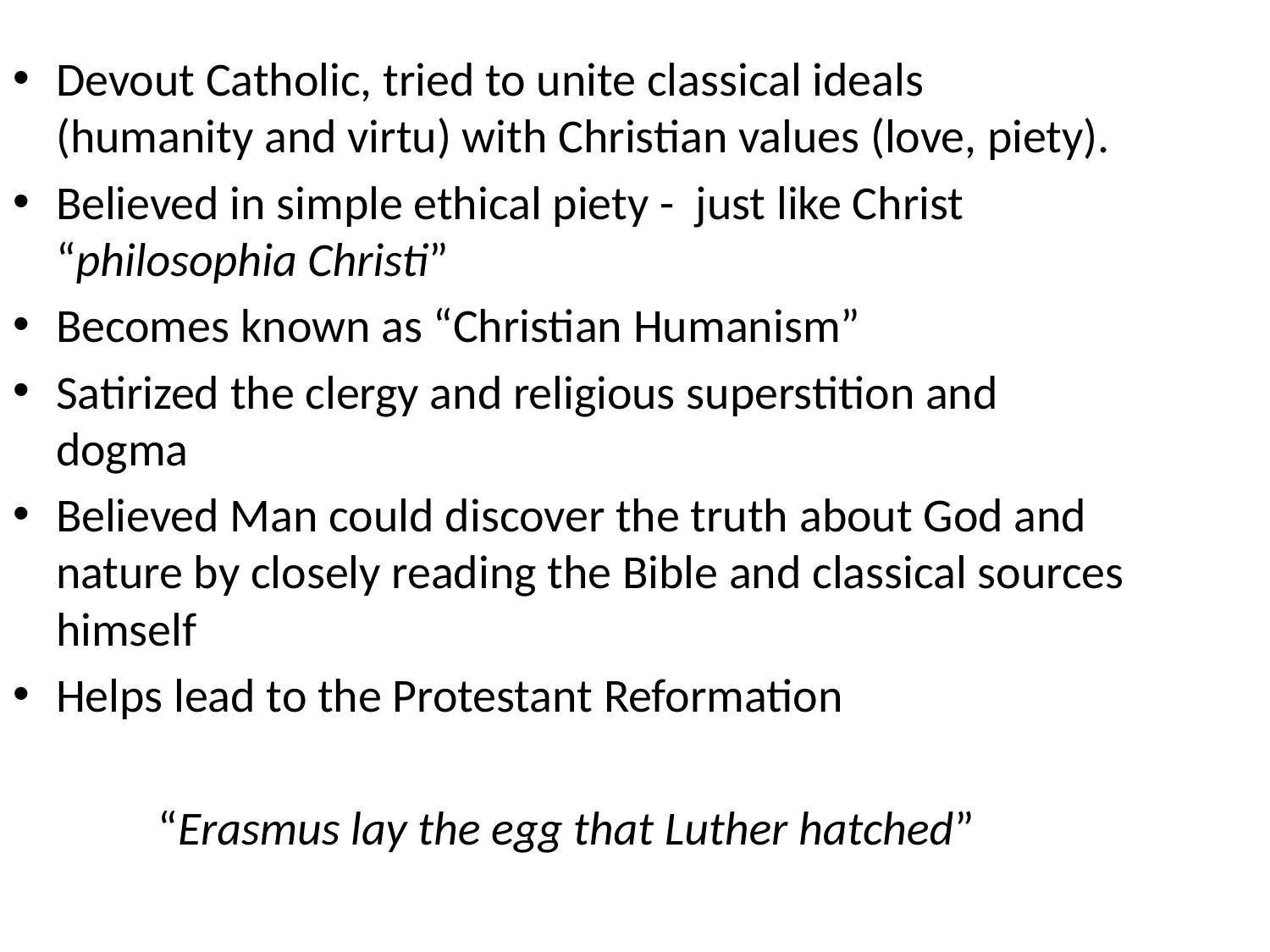

Devout Catholic, tried to unite classical ideals (humanity and virtu) with Christian values (love, piety).
Believed in simple ethical piety -  just like Christ “philosophia Christi”
Becomes known as “Christian Humanism”
Satirized the clergy and religious superstition and dogma
Believed Man could discover the truth about God and nature by closely reading the Bible and classical sources himself
Helps lead to the Protestant Reformation

“Erasmus lay the egg that Luther hatched”